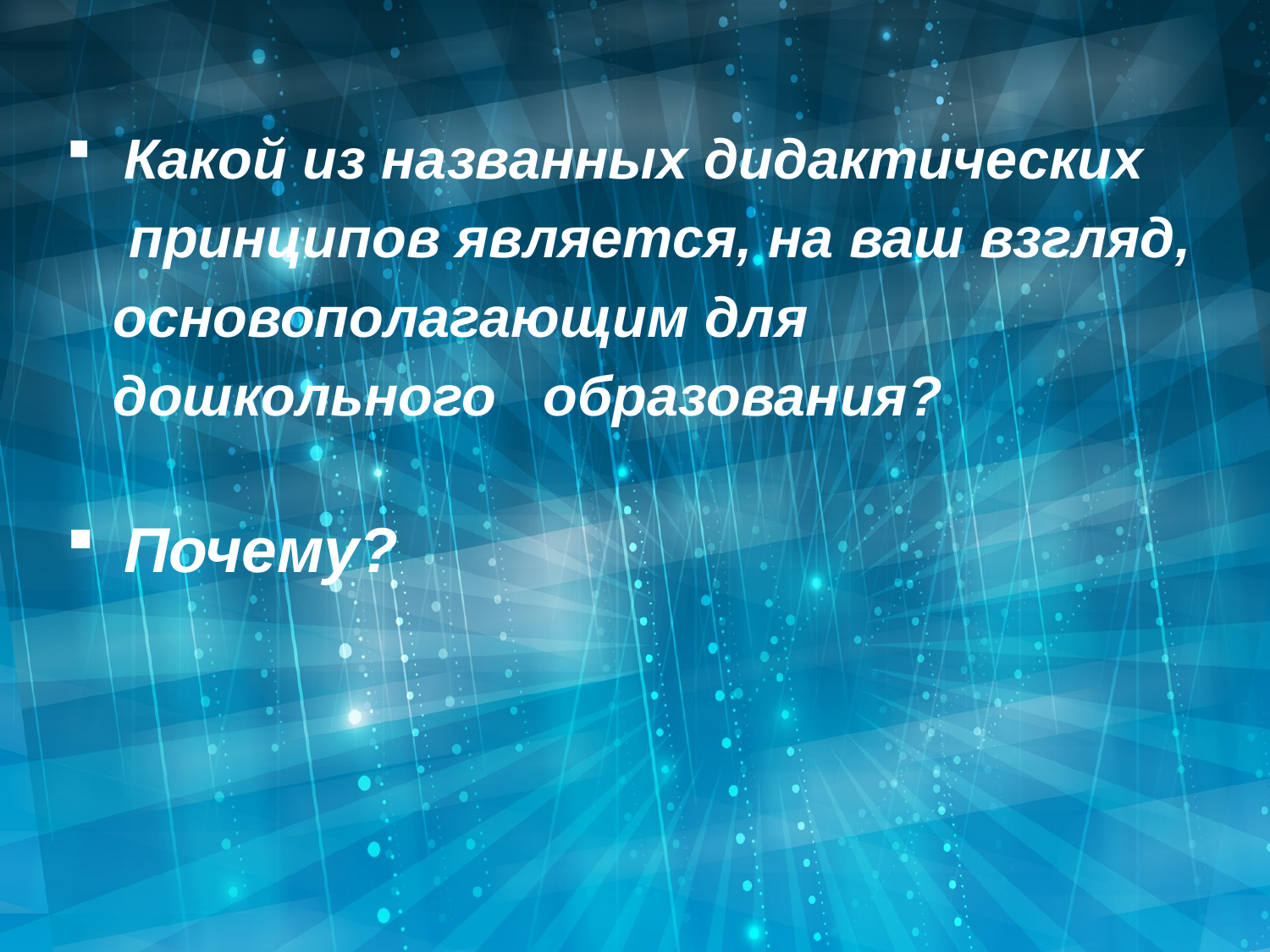

Какой из названных дидактических
    принципов является, на ваш взгляд,
   основополагающим для
   дошкольного   образования?

Почему?